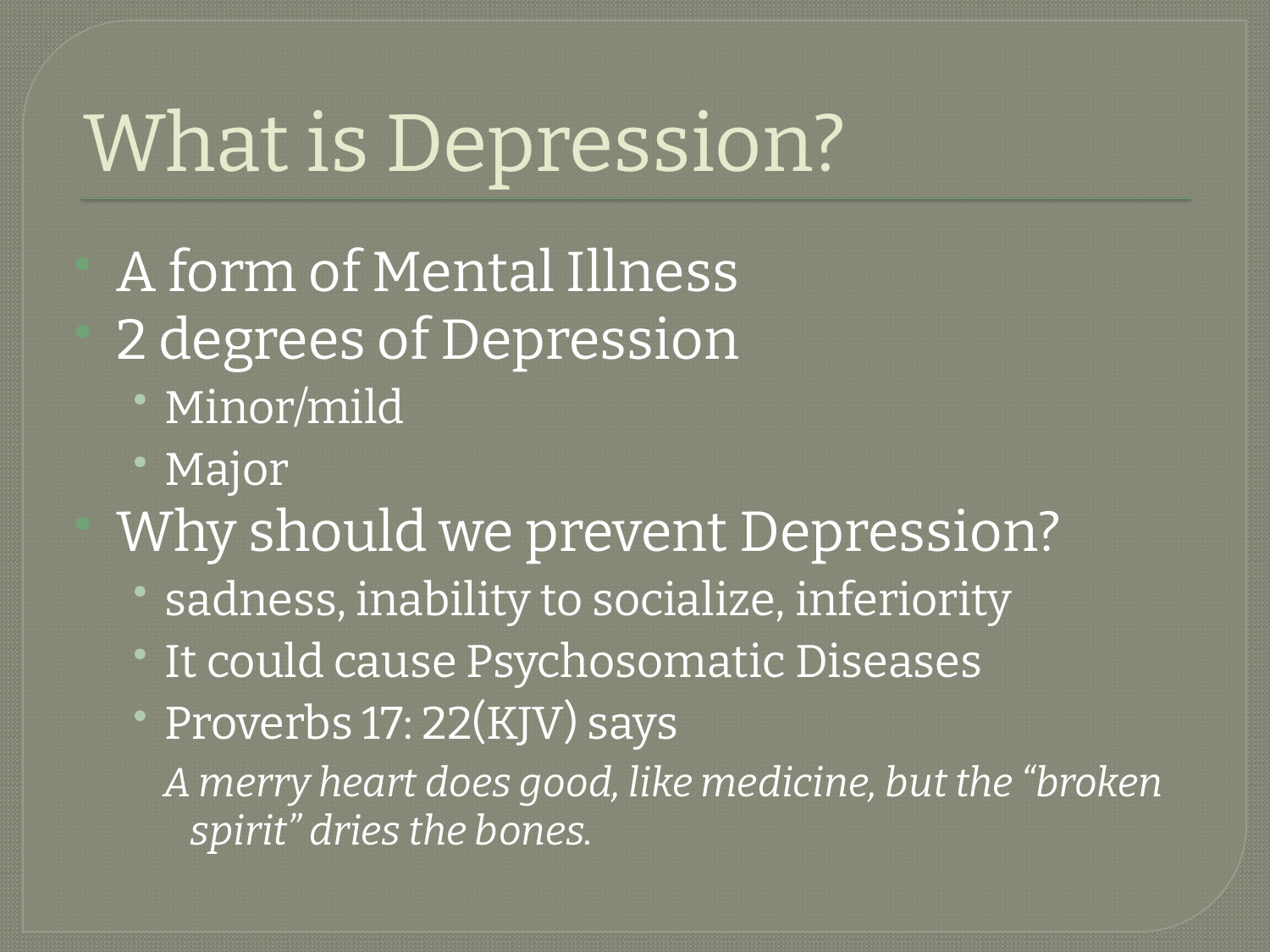

# What is Depression?
A form of Mental Illness
2 degrees of Depression
Minor/mild
Major
Why should we prevent Depression?
sadness, inability to socialize, inferiority
It could cause Psychosomatic Diseases
Proverbs 17: 22(KJV) says
A merry heart does good, like medicine, but the “broken spirit” dries the bones.